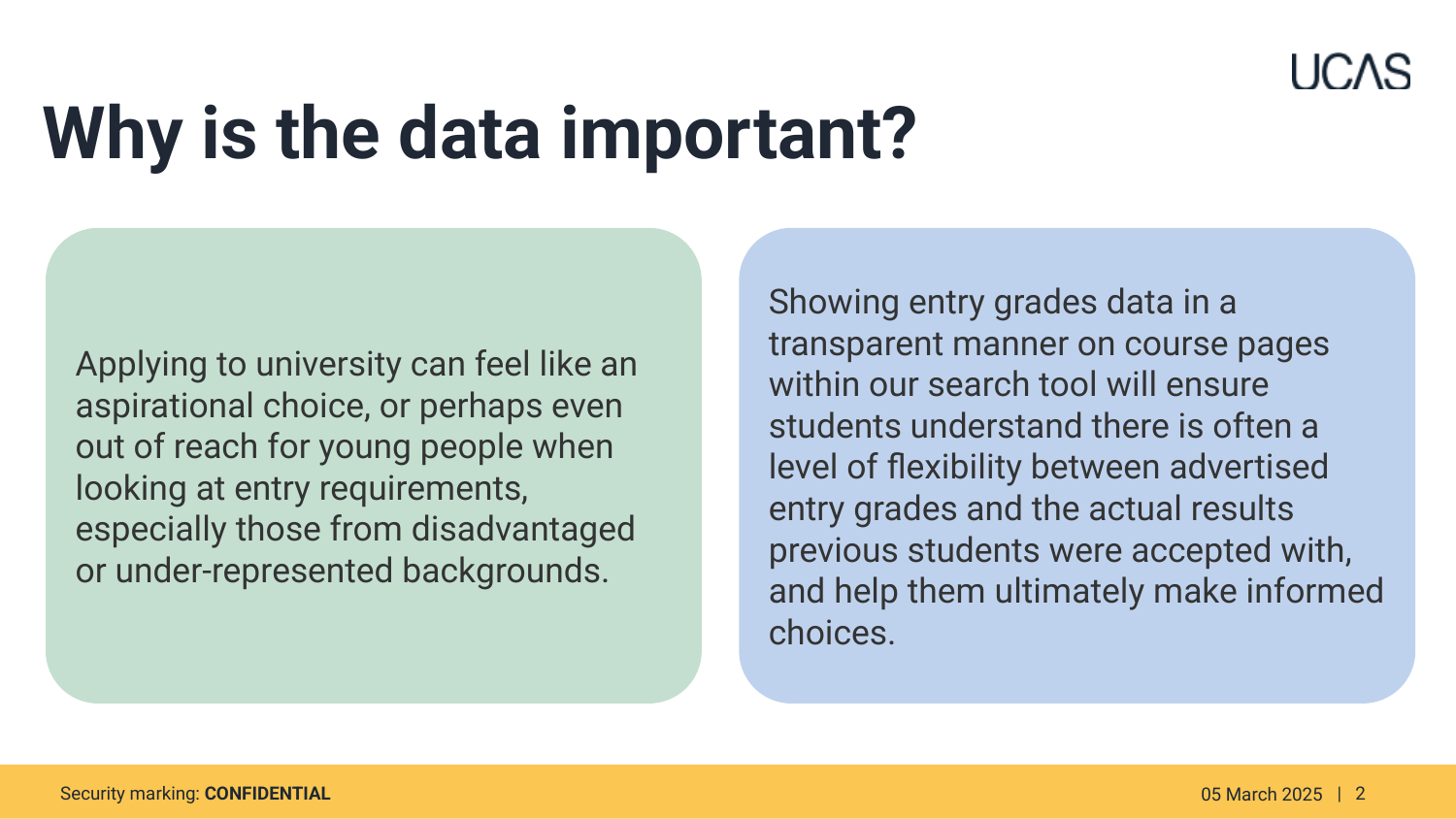

# Why is the data important?
Applying to university can feel like an aspirational choice, or perhaps even out of reach for young people when looking at entry requirements, especially those from disadvantaged or under-represented backgrounds.
Showing entry grades data in a transparent manner on course pages within our search tool will ensure students understand there is often a level of flexibility between advertised entry grades and the actual results previous students were accepted with, and help them ultimately make informed choices.
Security marking: CONFIDENTIAL
05 March 2025
|   2